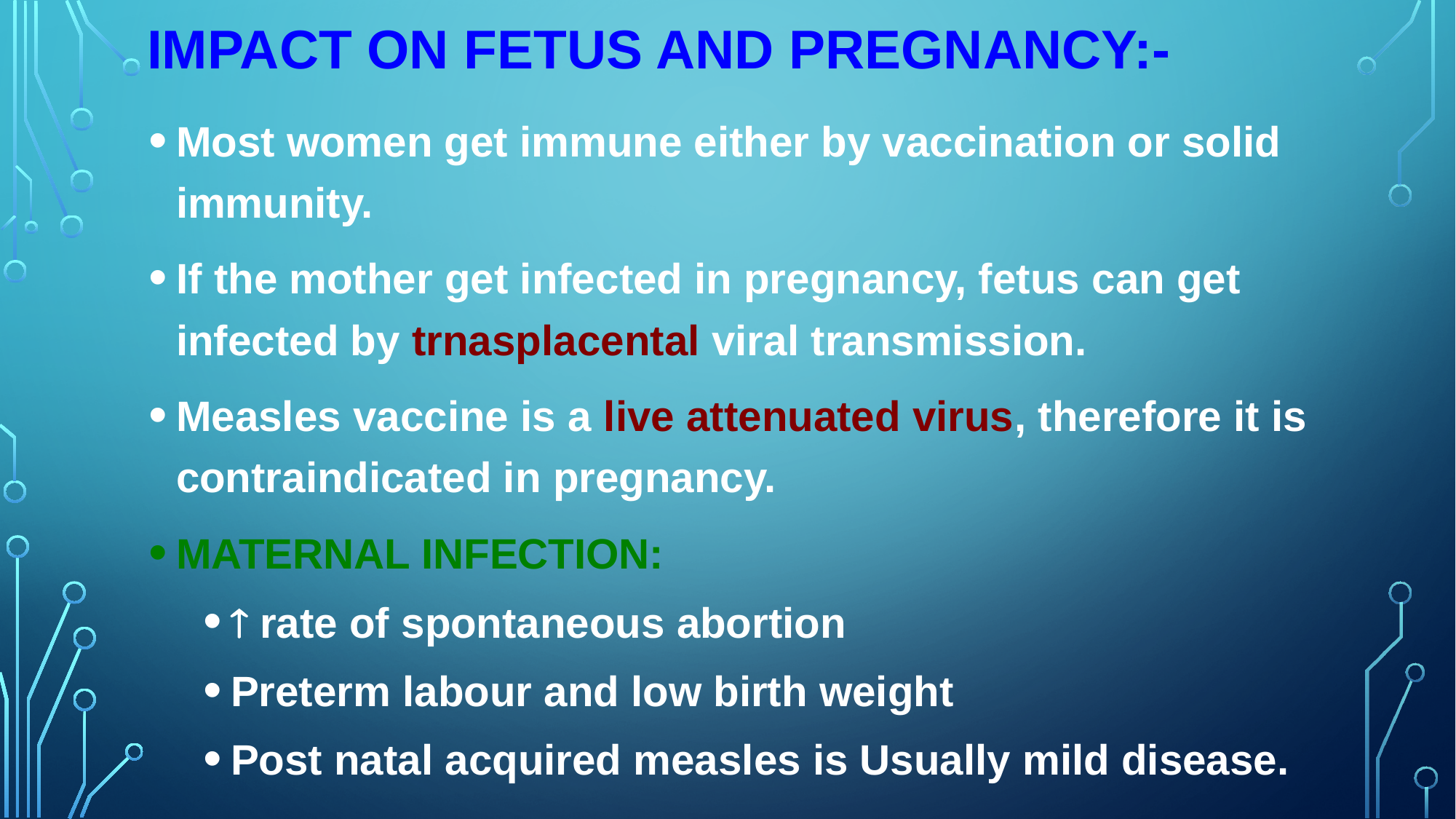

# Impact on fetus and pregnancy:-
Most women get immune either by vaccination or solid immunity.
If the mother get infected in pregnancy, fetus can get infected by trnasplacental viral transmission.
Measles vaccine is a live attenuated virus, therefore it is contraindicated in pregnancy.
MATERNAL INFECTION:
↑ rate of spontaneous abortion
Preterm labour and low birth weight
Post natal acquired measles is Usually mild disease.